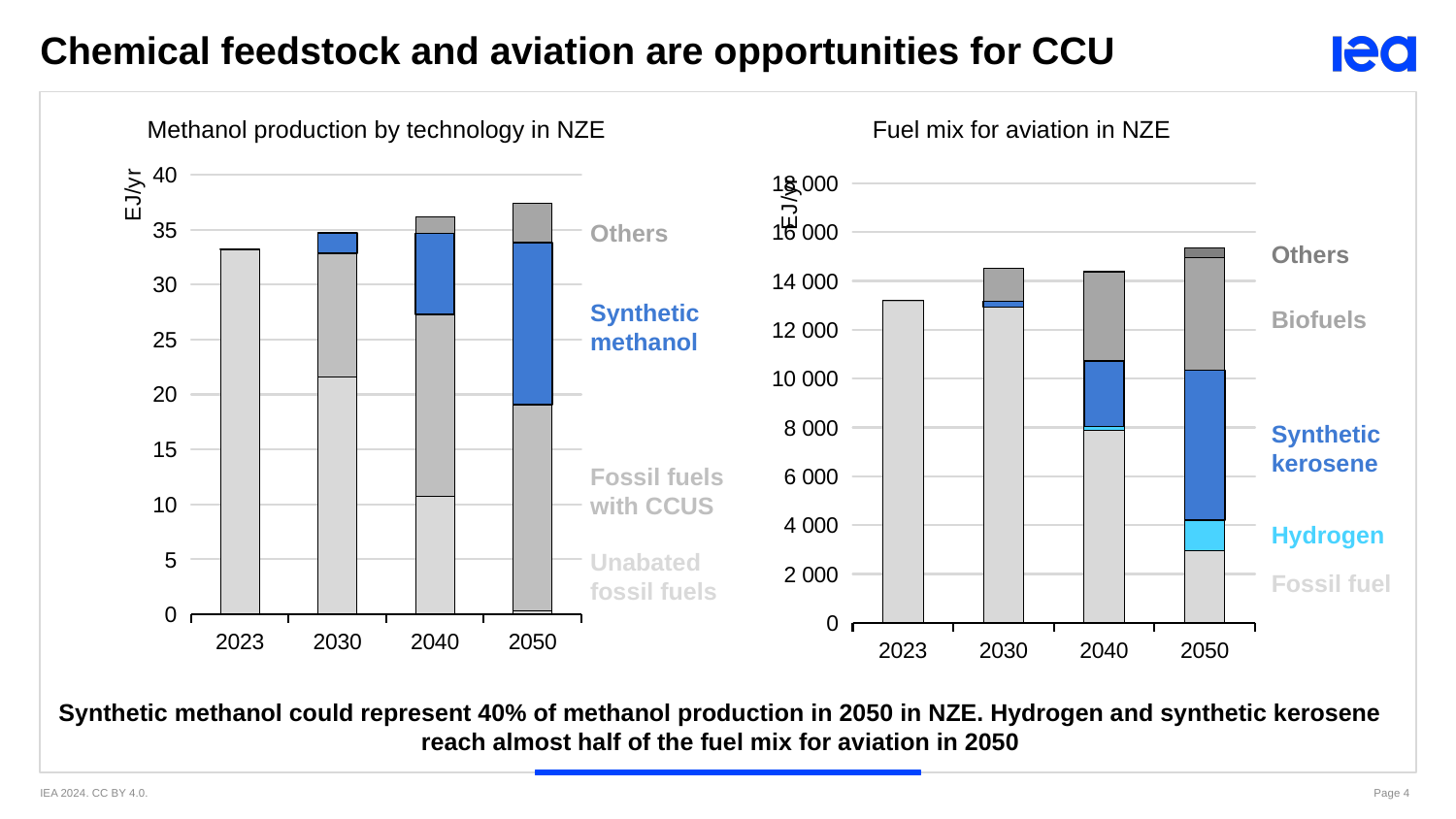

Chemical feedstock and aviation are opportunities for CCU
Methanol production by technology in NZE
Fuel mix for aviation in NZE

### Chart

| Category | Unabated fossil fuels | Fossil fuels with CCUS | Electrolysis | Others |
|---|---|---|---|---|
| 2023 | 33.18904276704416 | None | 0.01248000020859763 | 0.0 |
| 2030 | 21.59852539934218 | 11.261630030057859 | 1.8240100124385208 | 0.0 |
| 2040 | 10.760432665701956 | 16.498530249577016 | 7.393869931111112 | 1.4792299881810322 |
| 2050 | 0.28435188229195774 | 18.770989971468225 | 14.760500095319003 | 3.553729956271127 |

### Chart

| Category | Oil | Hydrogen | Synthetic kerosene | Biofuels | Others |
|---|---|---|---|---|---|
| 2023 | 13188.447549144 | 0.0 | 0.0 | 2.3129557920000003 | 0.0019259279997640988 |
| 2030 | 12933.117560808 | 0.0 | 237.227322303 | 1364.4578726352001 | -0.002246218200525618 |
| 2040 | 7886.681523936 | 142.961698242 | 2700.4221429264 | 3621.720038796 | 60.53194634759893 |
| 2050 | 2951.2617212736 | 1262.101355964 | 6122.891163924 | 4598.865525888 | 420.4036971864007 |
Others
Others
Synthetic methanol
Biofuels
Synthetic kerosene
Fossil fuels with CCUS
Hydrogen
Unabated fossil fuels
Fossil fuel
Synthetic methanol could represent 40% of methanol production in 2050 in NZE. Hydrogen and synthetic kerosene reach almost half of the fuel mix for aviation in 2050